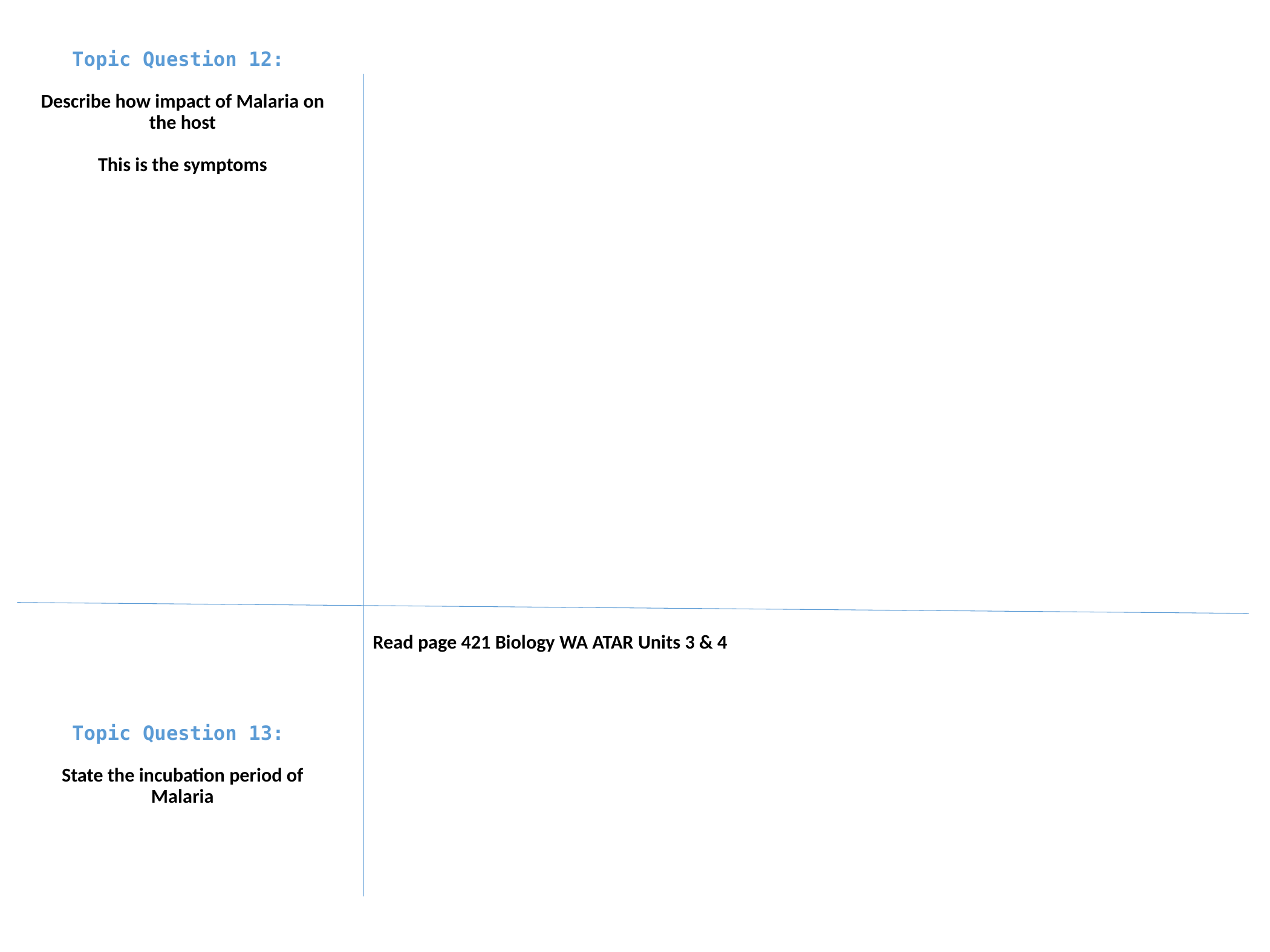

Topic Question 12:

Describe how impact of Malaria on the host

This is the symptoms
Read page 421 Biology WA ATAR Units 3 & 4
Topic Question 13:

State the incubation period of Malaria